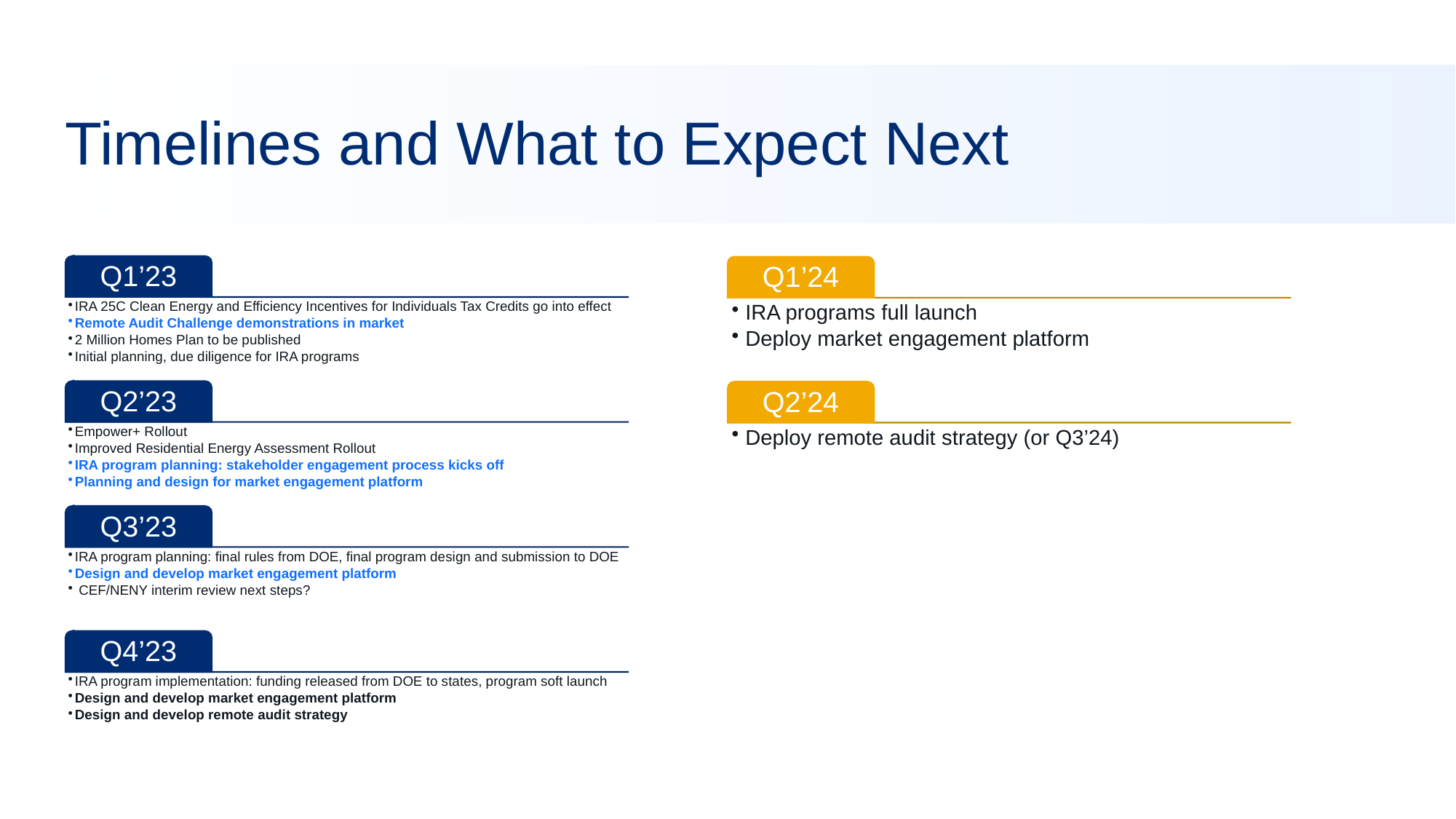

# Timelines and What to Expect Next

Q1’23
IRA 25C Clean Energy and Efficiency Incentives for Individuals Tax Credits go into effect
Remote Audit Challenge demonstrations in market
2 Million Homes Plan to be published
Initial planning, due diligence for IRA programs

Q2’23
Empower+ Rollout
Improved Residential Energy Assessment Rollout
IRA program planning: stakeholder engagement process kicks off
Planning and design for market engagement platform

Q3’23
IRA program planning: final rules from DOE, final program design and submission to DOE
Design and develop market engagement platform
 CEF/NENY interim review next steps?

Q4’23
IRA program implementation: funding released from DOE to states, program soft launch
Design and develop market engagement platform
Design and develop remote audit strategy

Q1’24
IRA programs full launch
Deploy market engagement platform

Q2’24
Deploy remote audit strategy (or Q3’24)

Q3’24

Q4’24